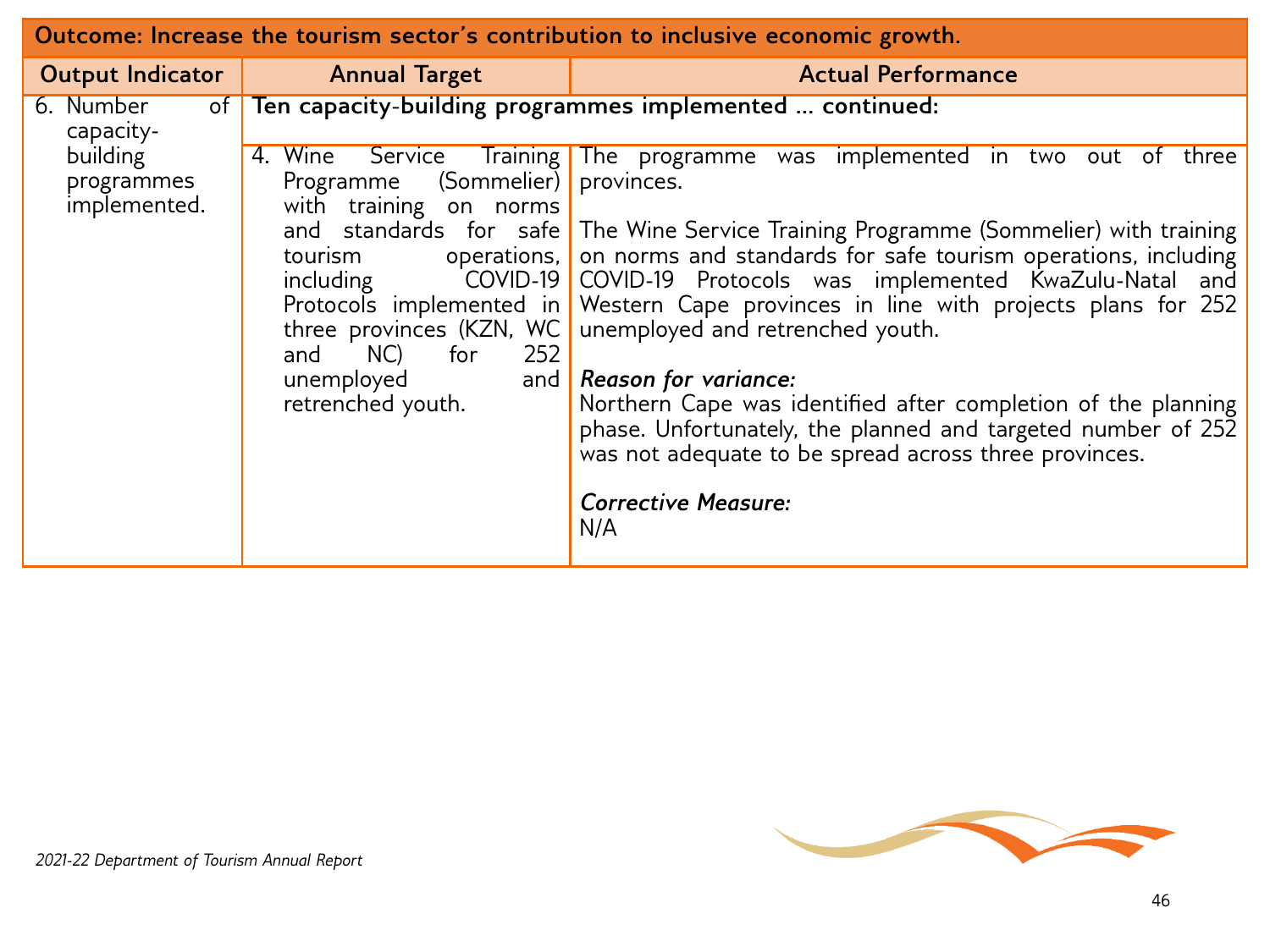

| Outcome: Increase the tourism sector’s contribution to inclusive economic growth. |  |  |
| --- | --- | --- |
| Output Indicator | Annual Target | Actual Performance |
| Number of capacity-building programmes implemented. | Ten capacity-building programmes implemented … continued: |  |
|  | Wine Service Training Programme (Sommelier) with training on norms and standards for safe tourism operations, including COVID-19 Protocols implemented in three provinces (KZN, WC and NC) for 252 unemployed and retrenched youth. | The programme was implemented in two out of three provinces.   The Wine Service Training Programme (Sommelier) with training on norms and standards for safe tourism operations, including COVID-19 Protocols was implemented KwaZulu-Natal and Western Cape provinces in line with projects plans for 252 unemployed and retrenched youth. Reason for variance: Northern Cape was identified after completion of the planning phase. Unfortunately, the planned and targeted number of 252 was not adequate to be spread across three provinces. Corrective Measure: N/A |

2021-22 Department of Tourism Annual Report
46